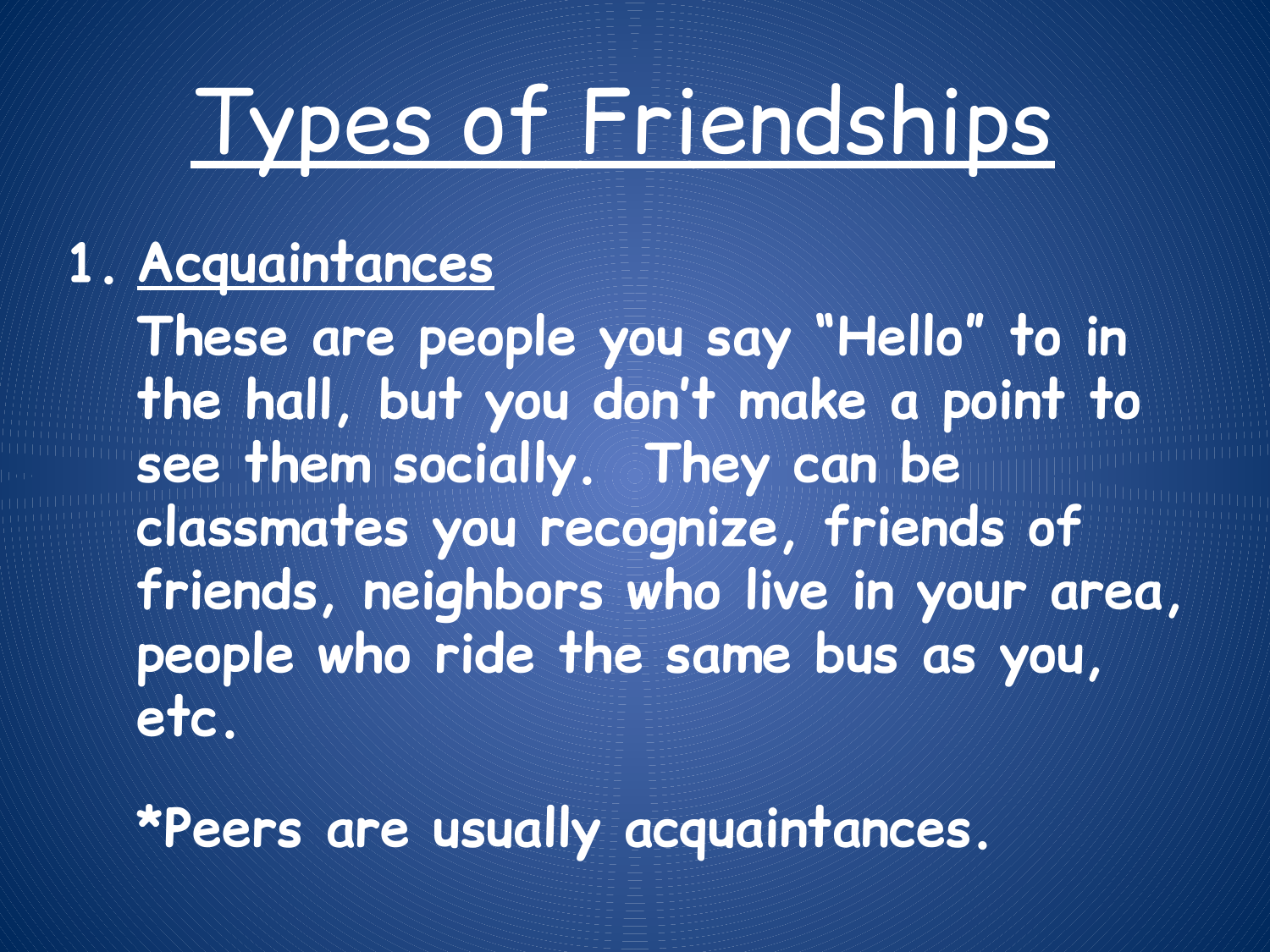

Types of Friendships
Acquaintances
	These are people you say “Hello” to in the hall, but you don’t make a point to see them socially.  They can be classmates you recognize, friends of friends, neighbors who live in your area, people who ride the same bus as you, etc.

	*Peers are usually acquaintances.